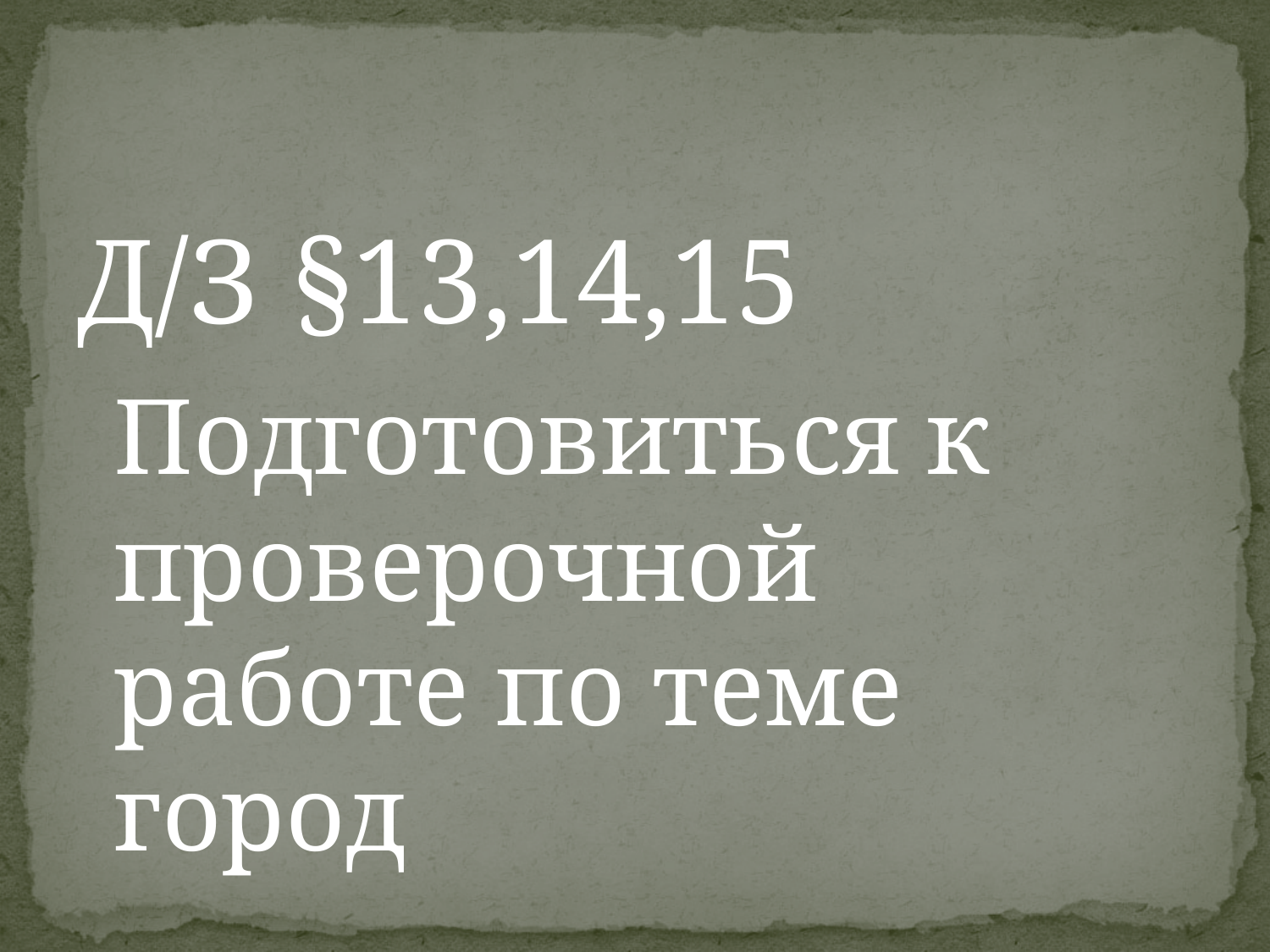

#
Д/З §13,14,15
	Подготовиться к проверочной работе по теме город